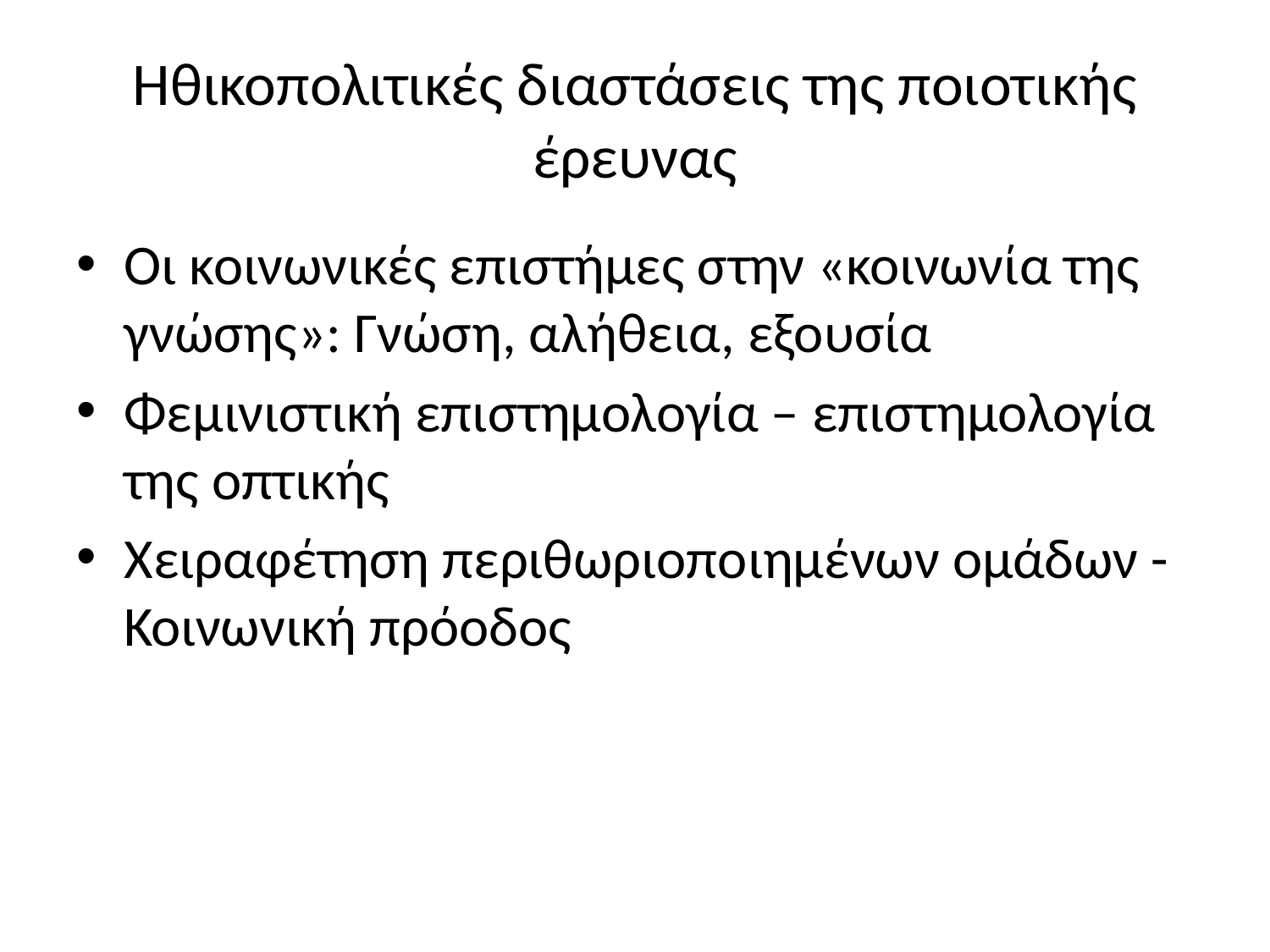

# Ηθικοπολιτικές διαστάσεις της ποιοτικής έρευνας
Οι κοινωνικές επιστήμες στην «κοινωνία της γνώσης»: Γνώση, αλήθεια, εξουσία
Φεμινιστική επιστημολογία – επιστημολογία της οπτικής
Χειραφέτηση περιθωριοποιημένων ομάδων - Κοινωνική πρόοδος